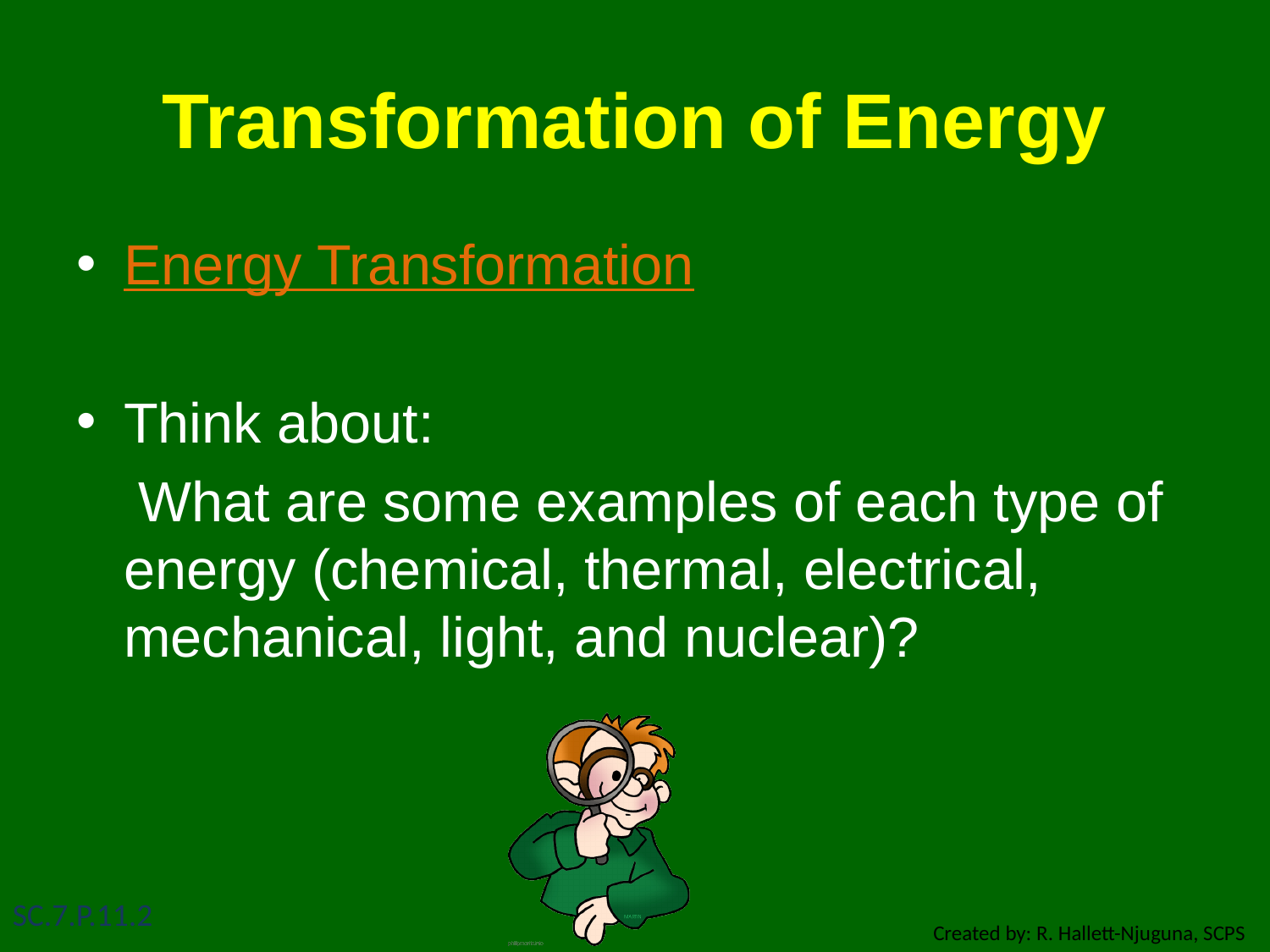

# Transformation of Energy
Energy Transformation

Think about:
    What are some examples of each type of energy (chemical, thermal, electrical, mechanical, light, and nuclear)?
SC.7.P.11.2